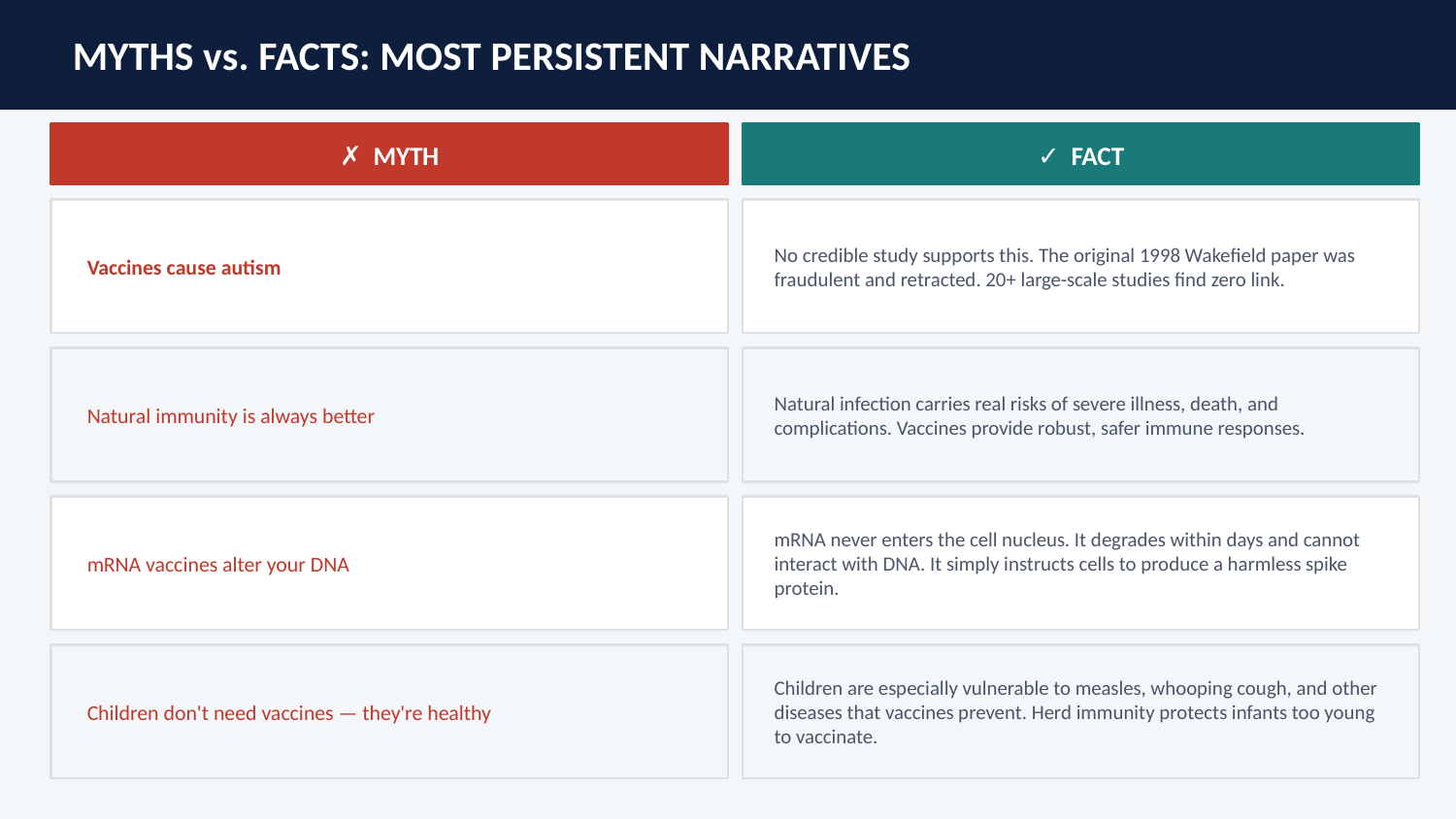

MYTHS vs. FACTS: MOST PERSISTENT NARRATIVES

✗  MYTH

✓  FACT

Vaccines cause autism
No credible study supports this. The original 1998 Wakefield paper was fraudulent and retracted. 20+ large-scale studies find zero link.

Natural immunity is always better
Natural infection carries real risks of severe illness, death, and complications. Vaccines provide robust, safer immune responses.

mRNA vaccines alter your DNA
mRNA never enters the cell nucleus. It degrades within days and cannot interact with DNA. It simply instructs cells to produce a harmless spike protein.

Children don't need vaccines — they're healthy
Children are especially vulnerable to measles, whooping cough, and other diseases that vaccines prevent. Herd immunity protects infants too young to vaccinate.